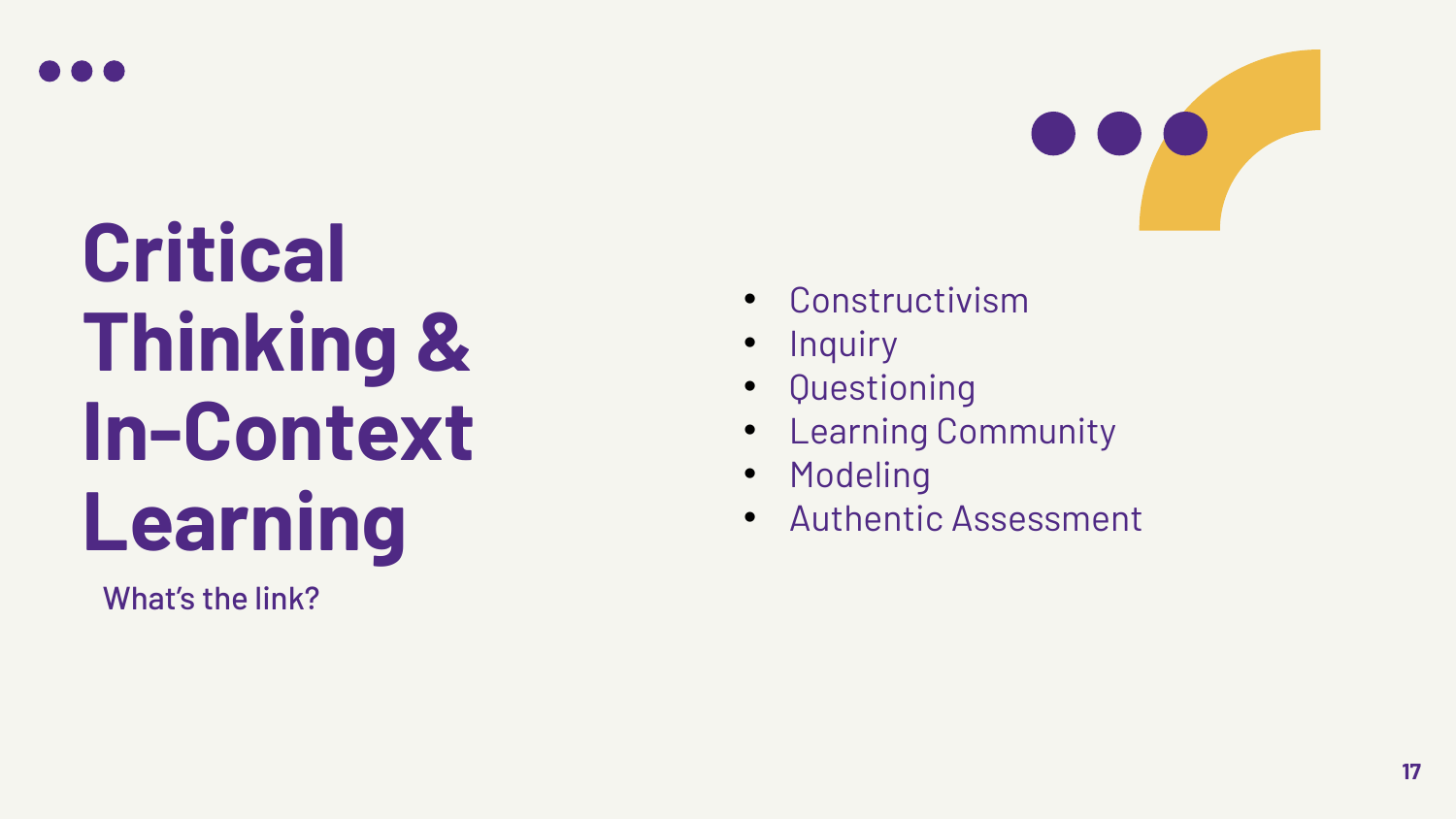

Constructivism
Inquiry
Questioning
Learning Community
Modeling
Authentic Assessment
# Critical Thinking & In-Context Learning
What’s the link?
17